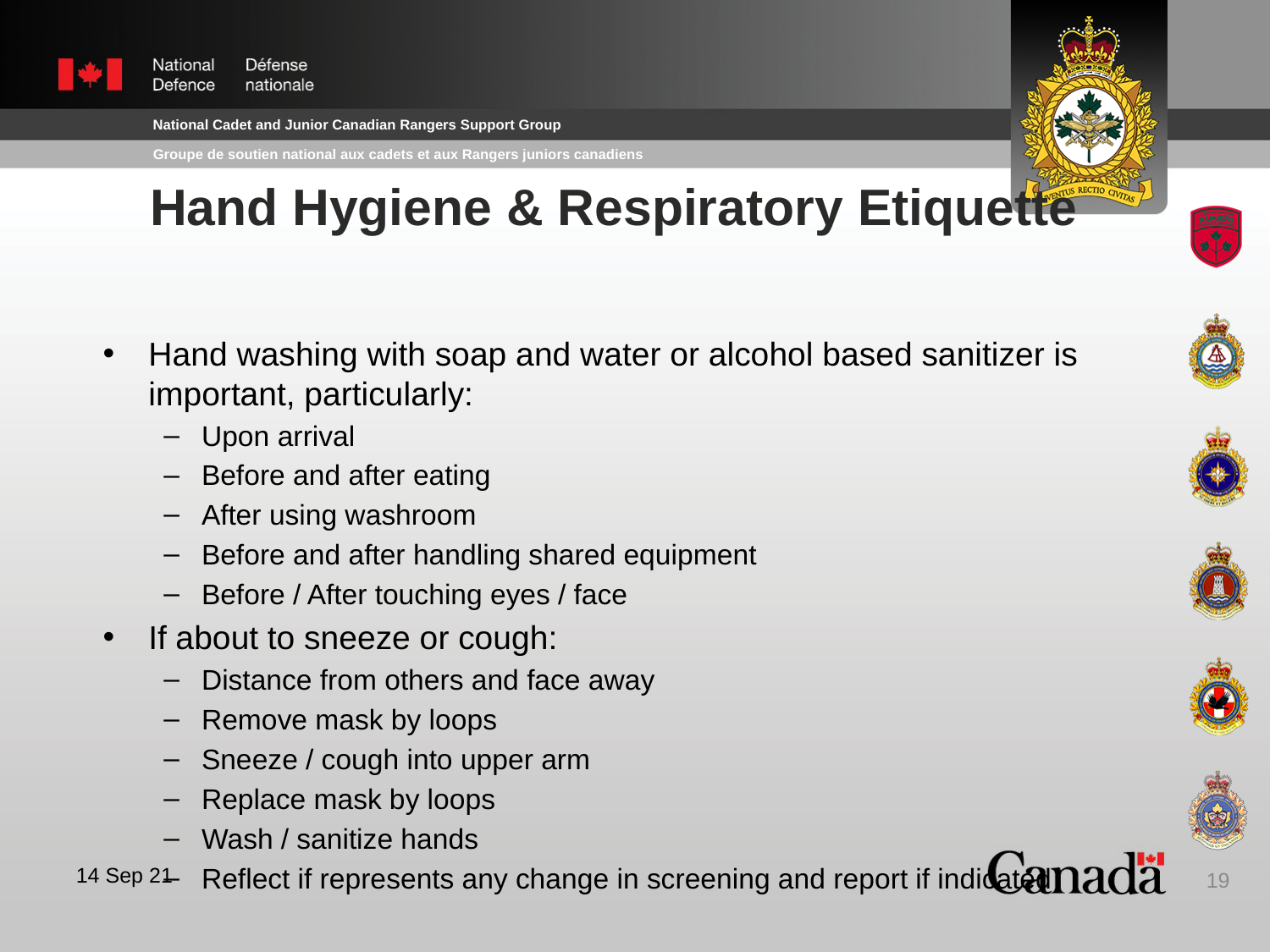

# Hand Hygiene & Respiratory Etiquette
Hand washing with soap and water or alcohol based sanitizer is important, particularly:
Upon arrival
Before and after eating
After using washroom
Before and after handling shared equipment
Before / After touching eyes / face
If about to sneeze or cough:
Distance from others and face away
Remove mask by loops
Sneeze / cough into upper arm
Replace mask by loops
Wash / sanitize hands
Reflect if represents any change in screening and report if indicated

19
14 Sep 21